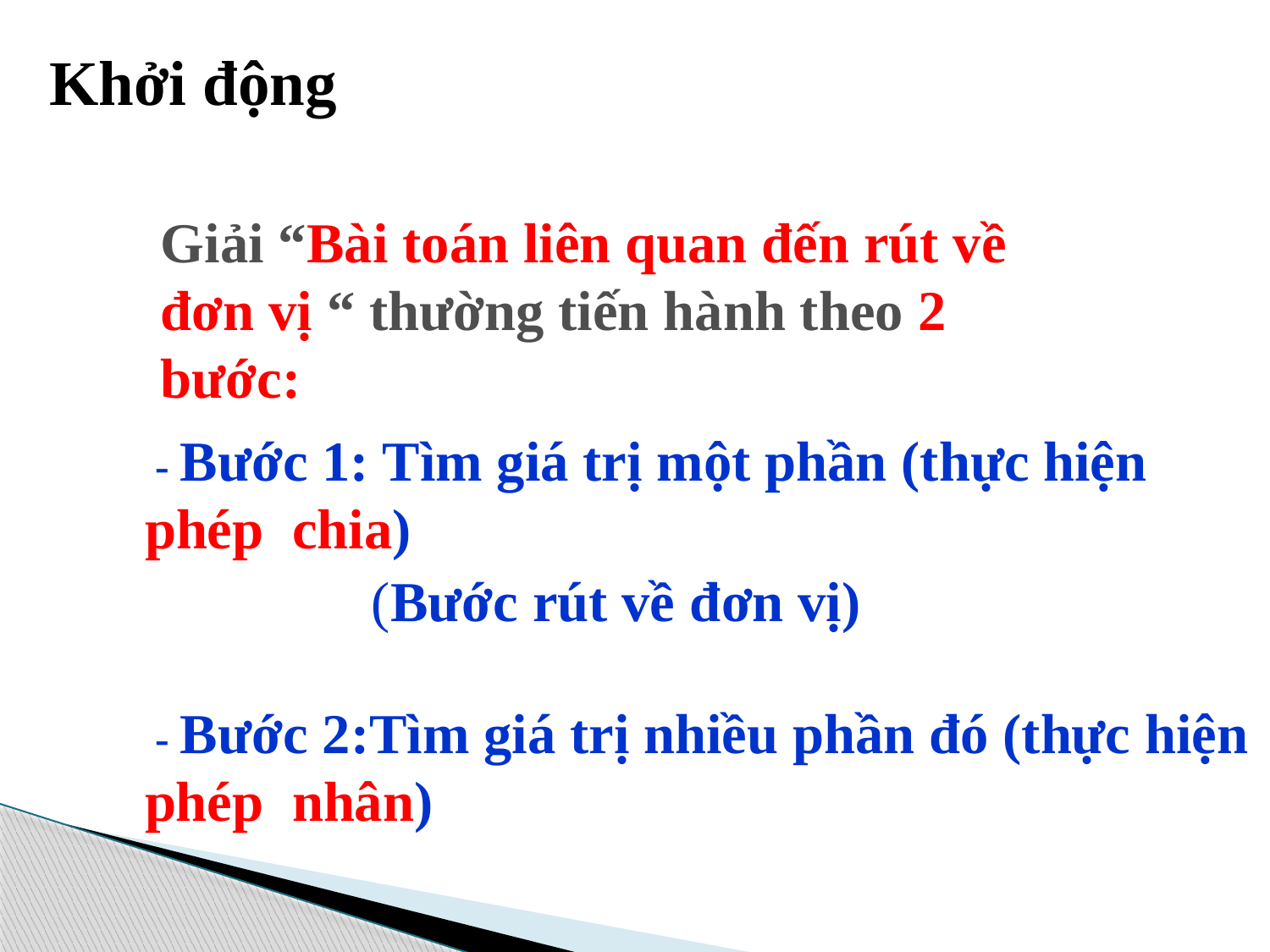

Khởi động

Giải “Bài toán liên quan đến rút về đơn vị “ thường tiến hành theo 2 bước:
 - Bước 1: Tìm giá trị một phần (thực hiện phép  chia)
                (Bước rút về đơn vị)
 - Bước 2:Tìm giá trị nhiều phần đó (thực hiện phép  nhân)